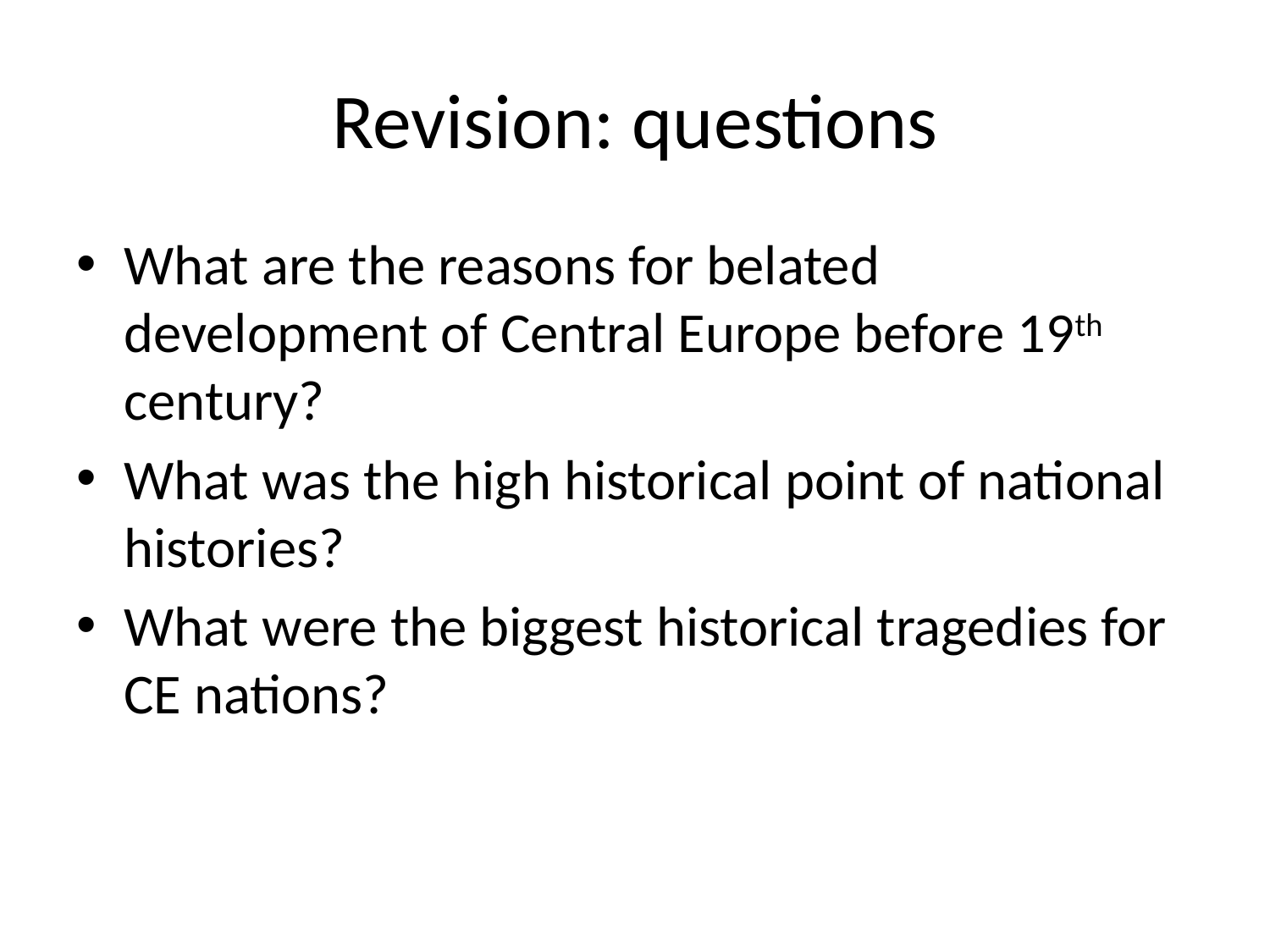

# Revision: questions
What are the reasons for belated development of Central Europe before 19th century?
What was the high historical point of national histories?
What were the biggest historical tragedies for CE nations?